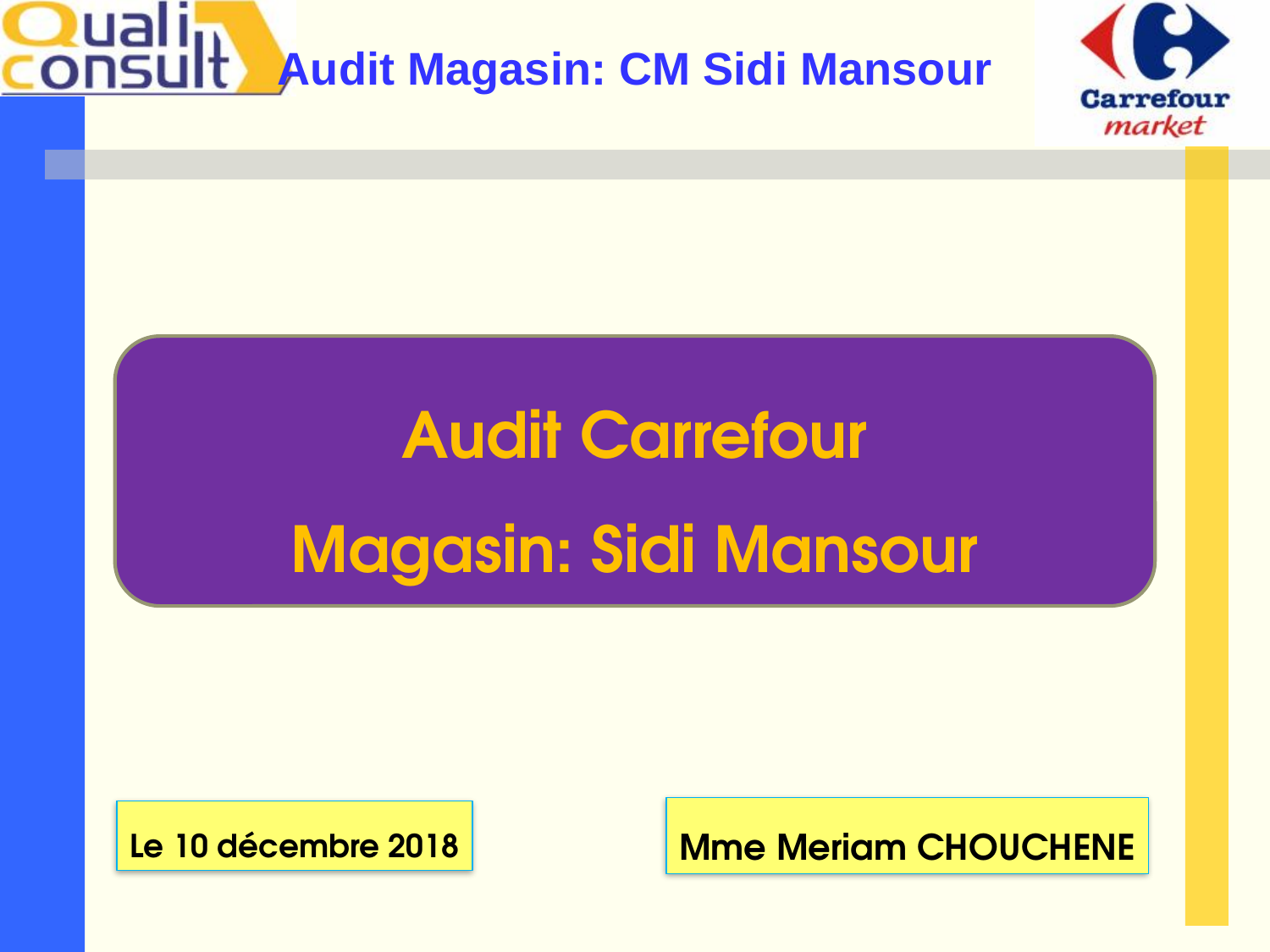

Audit Carrefour
Magasin: Sidi Mansour
Mme Meriam CHOUCHENE
Le 10 décembre 2018